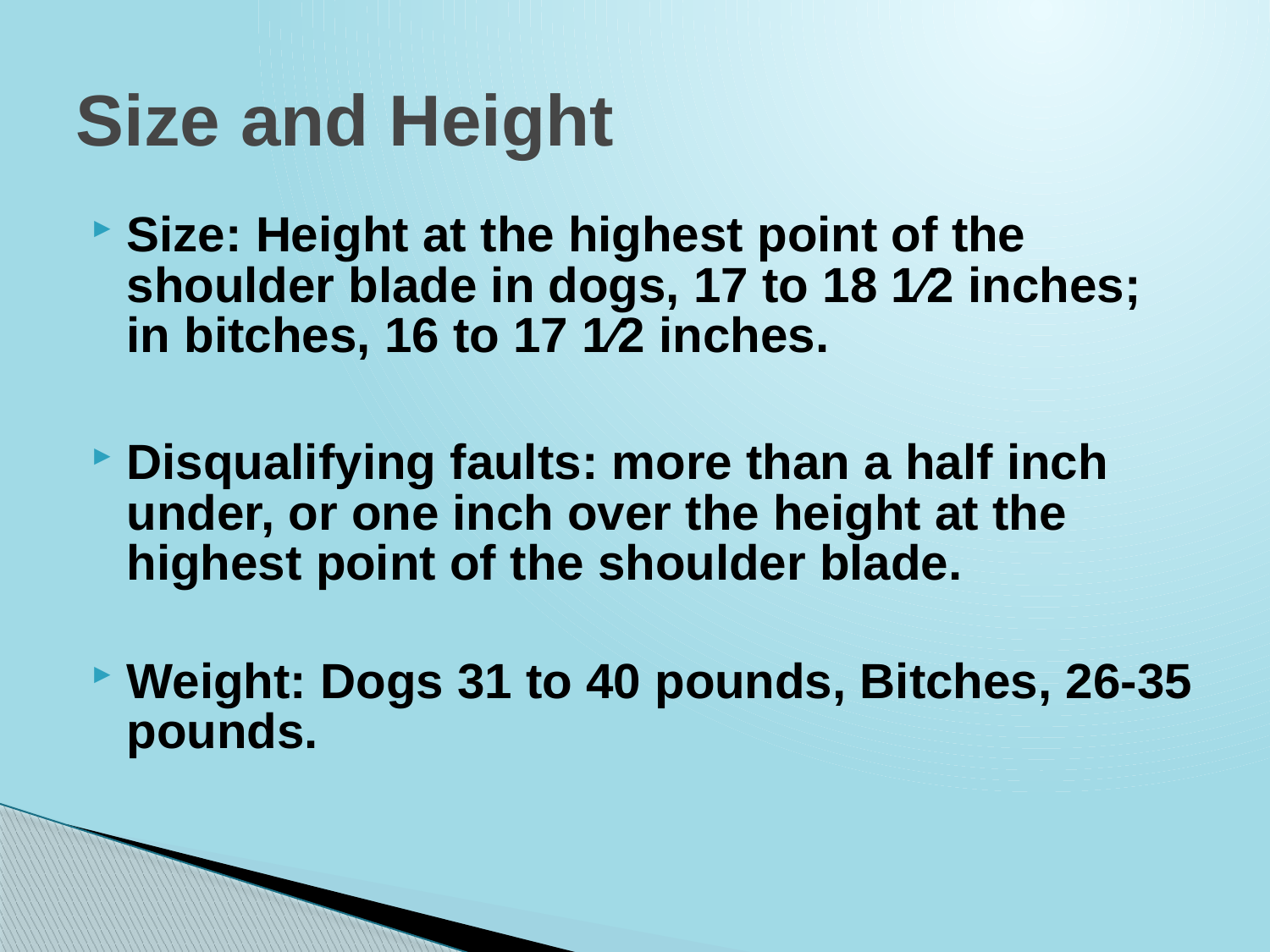

# Size and Height
Size: Height at the highest point of the shoulder blade in dogs, 17 to 18 1⁄2 inches; in bitches, 16 to 17 1⁄2 inches.
Disqualifying faults: more than a half inch under, or one inch over the height at the highest point of the shoulder blade.
Weight: Dogs 31 to 40 pounds, Bitches, 26-35 pounds.